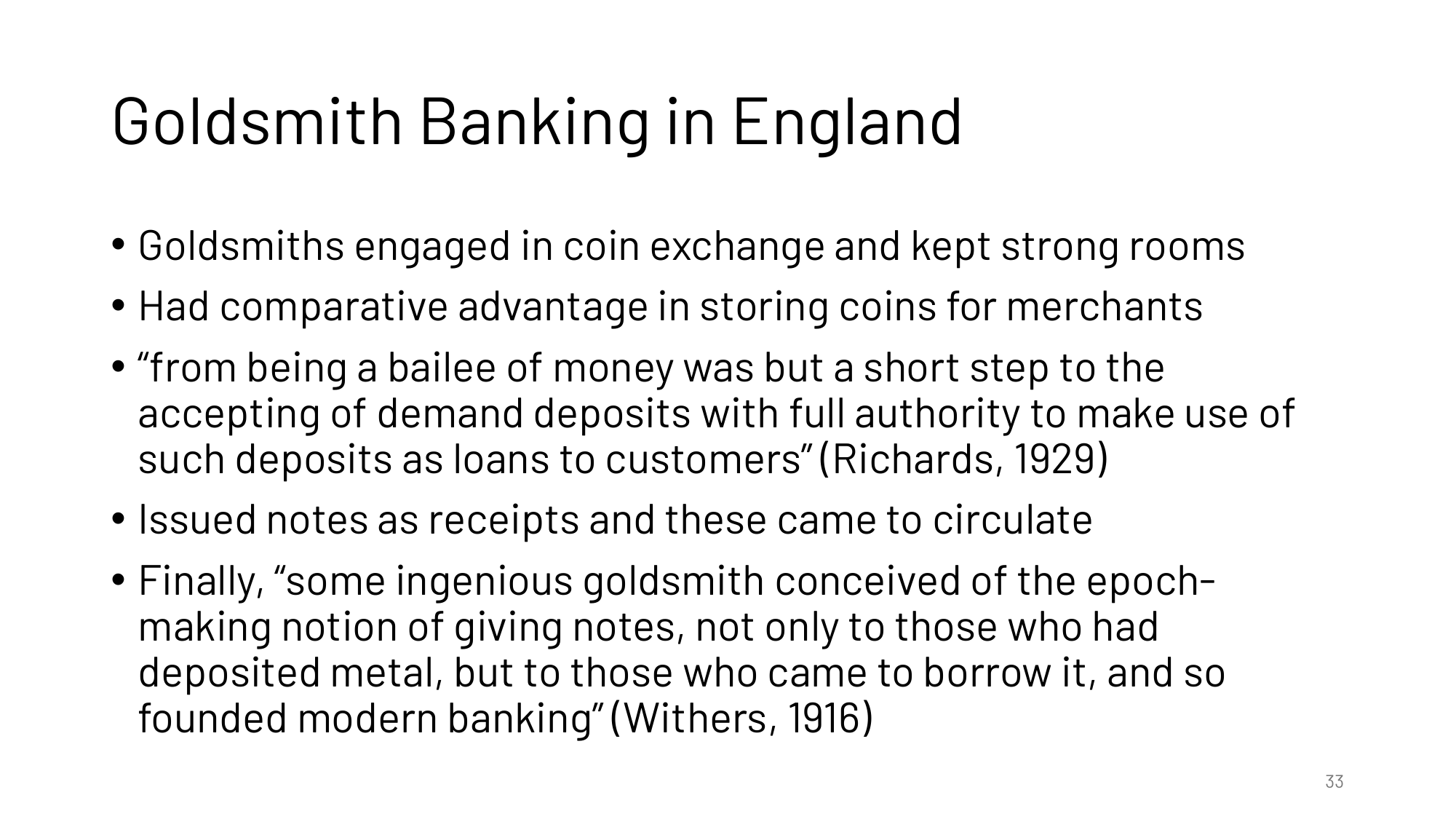

# Goldsmith Banking in England
Goldsmiths engaged in coin exchange and kept strong rooms
Had comparative advantage in storing coins for merchants
“from being a bailee of money was but a short step to the accepting of demand deposits with full authority to make use of such deposits as loans to customers” (Richards, 1929)
Issued notes as receipts and these came to circulate
Finally, “some ingenious goldsmith conceived of the epoch-making notion of giving notes, not only to those who had deposited metal, but to those who came to borrow it, and so founded modern banking” (Withers, 1916)
33